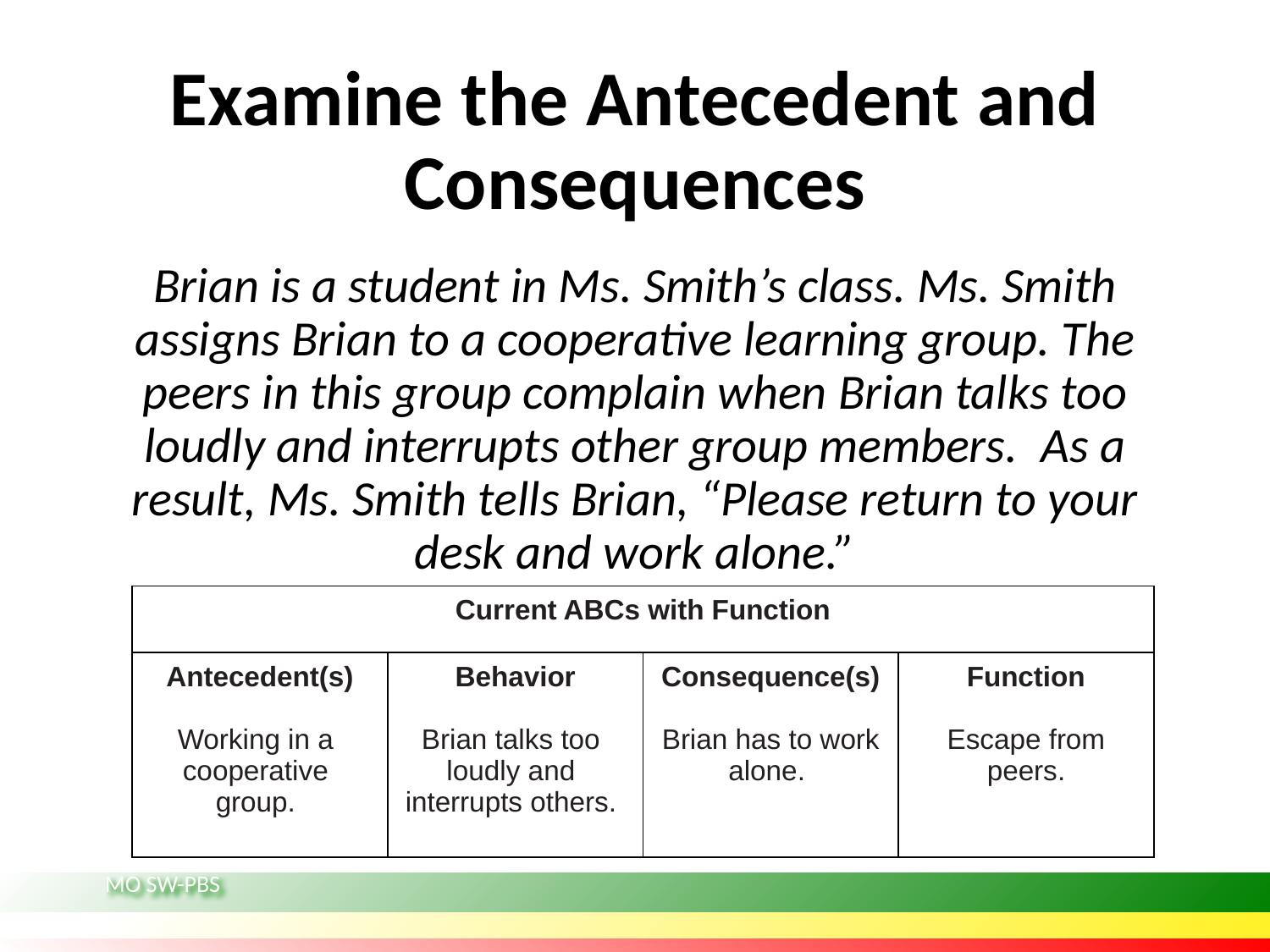

# Examine the Antecedent and Consequences
Brian is a student in Ms. Smith’s class. Ms. Smith assigns Brian to a cooperative learning group. The peers in this group complain when Brian talks too loudly and interrupts other group members.  As a result, Ms. Smith tells Brian, “Please return to your desk and work alone.”

| Current ABCs with Function |  |  |  |
| --- | --- | --- | --- |
| Antecedent(s) Working in a cooperative group. | Behavior Brian talks too loudly and interrupts others. | Consequence(s) Brian has to work alone. | Function Escape from peers. |